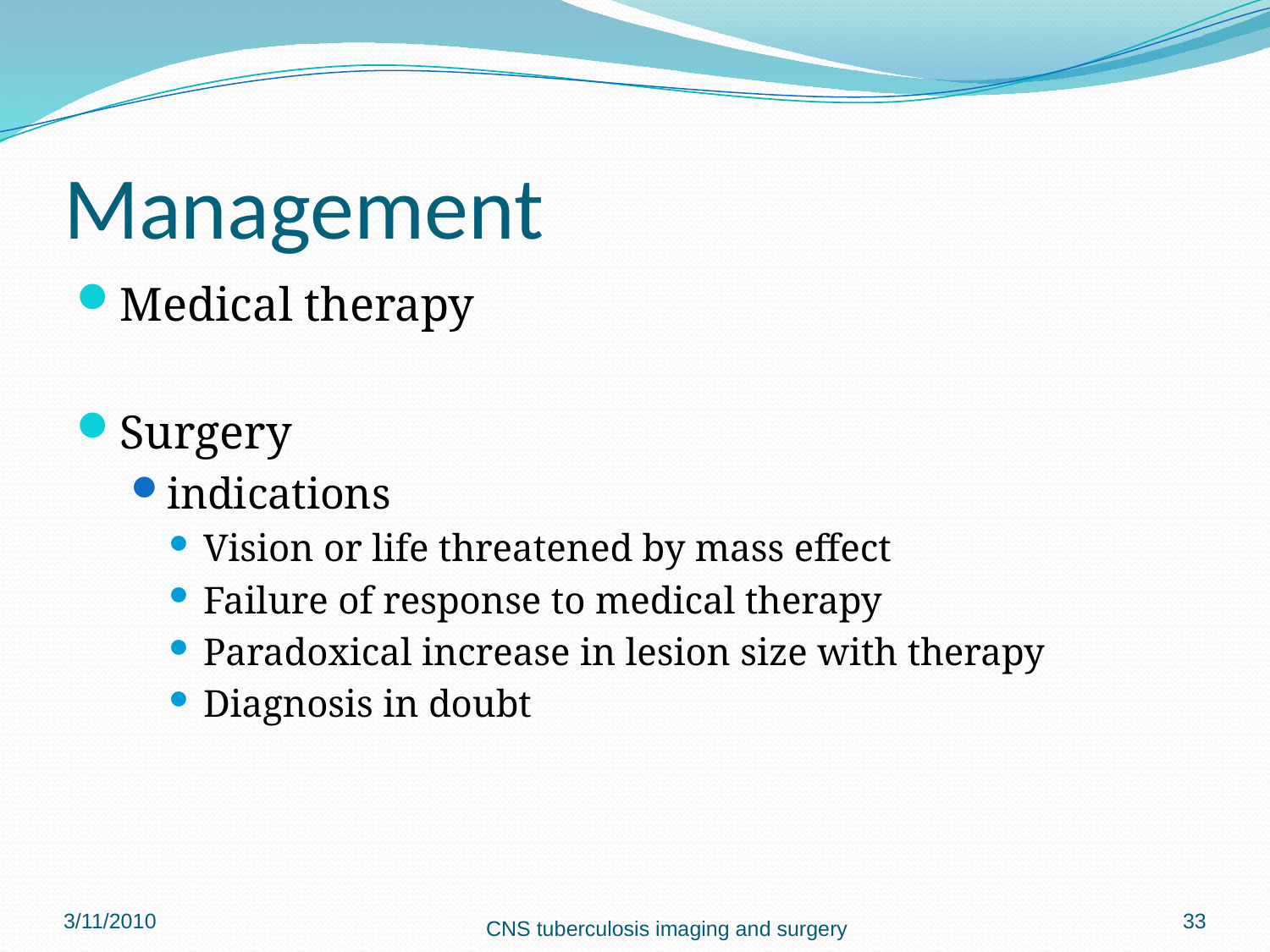

# Management
Medical therapy

Surgery
indications
Vision or life threatened by mass effect
Failure of response to medical therapy
Paradoxical increase in lesion size with therapy
Diagnosis in doubt

3/11/2010
33
CNS tuberculosis imaging and surgery